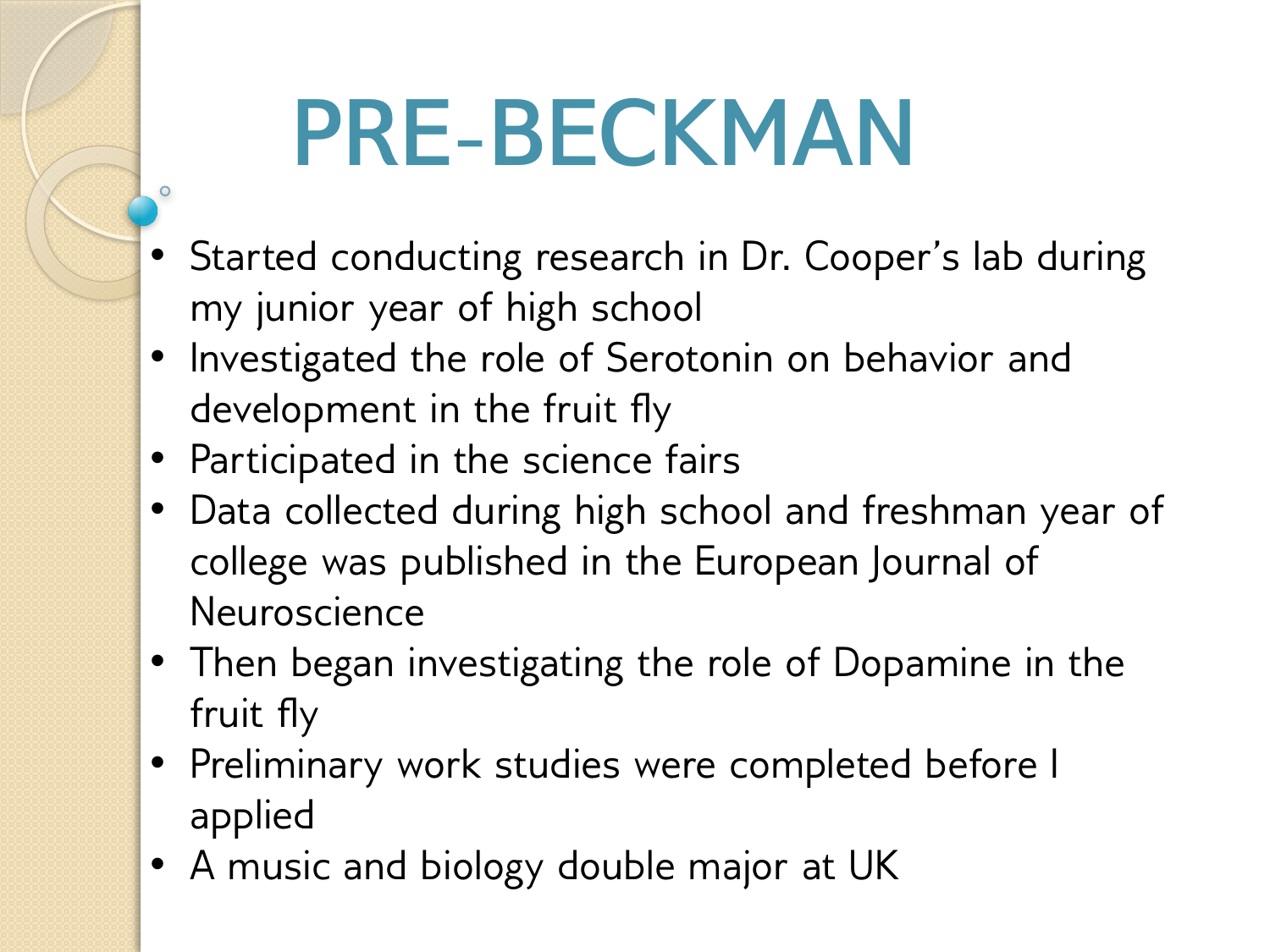

Pre-Beckman
Started conducting research in Dr. Cooper’s lab during my junior year of high school
Investigated the role of Serotonin on behavior and development in the fruit fly
Participated in the science fairs
Data collected during high school and freshman year of college was published in the European Journal of Neuroscience
Then began investigating the role of Dopamine in the fruit fly
Preliminary work studies were completed before I applied
A music and biology double major at UK